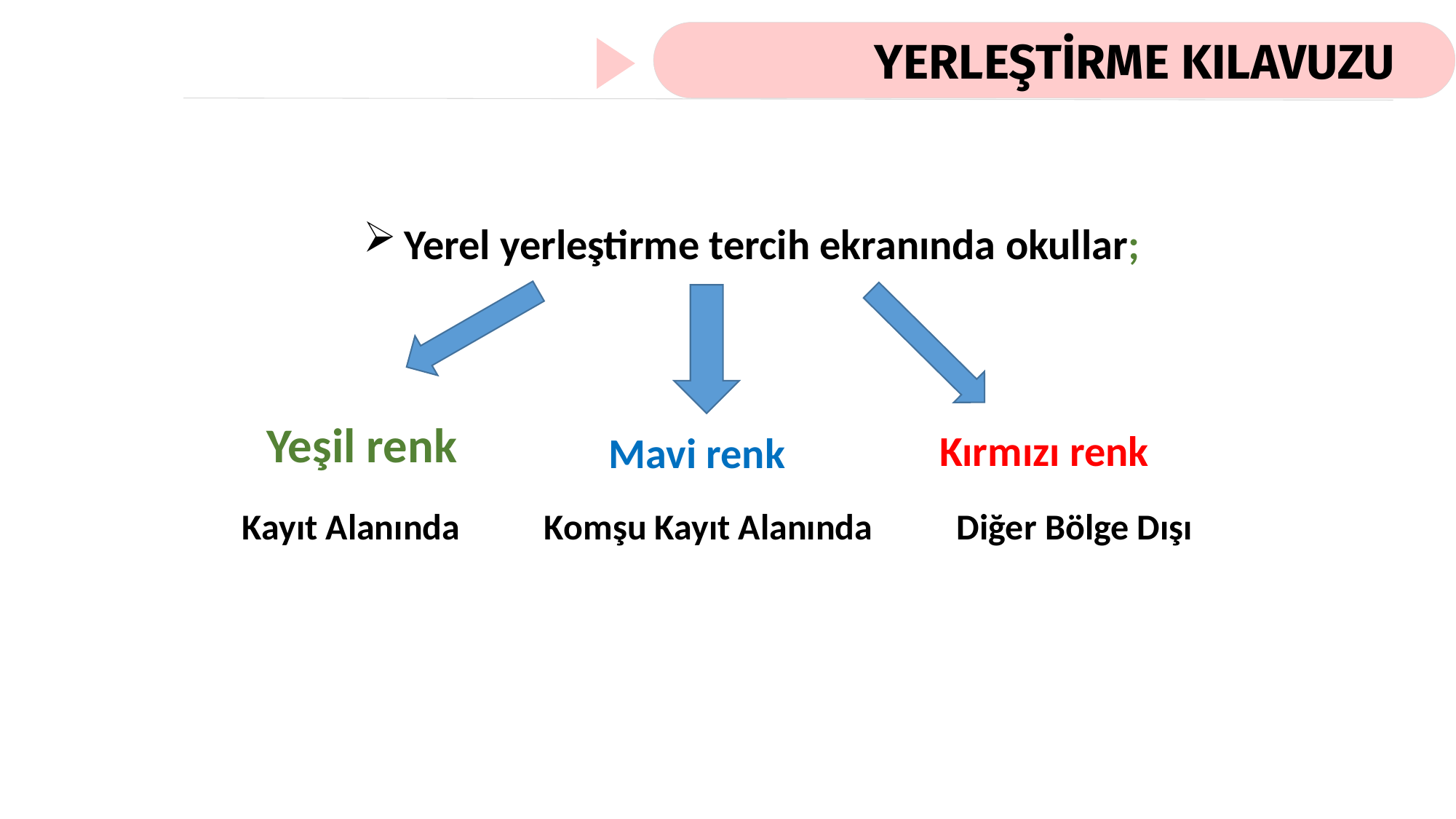

YERLEŞTİRME KILAVUZU

Yerel yerleştirme tercih ekranında okullar;

Yeşil renk
       Kırmızı renk
Mavi renk
Komşu Kayıt Alanında
Diğer Bölge Dışı
Kayıt Alanında